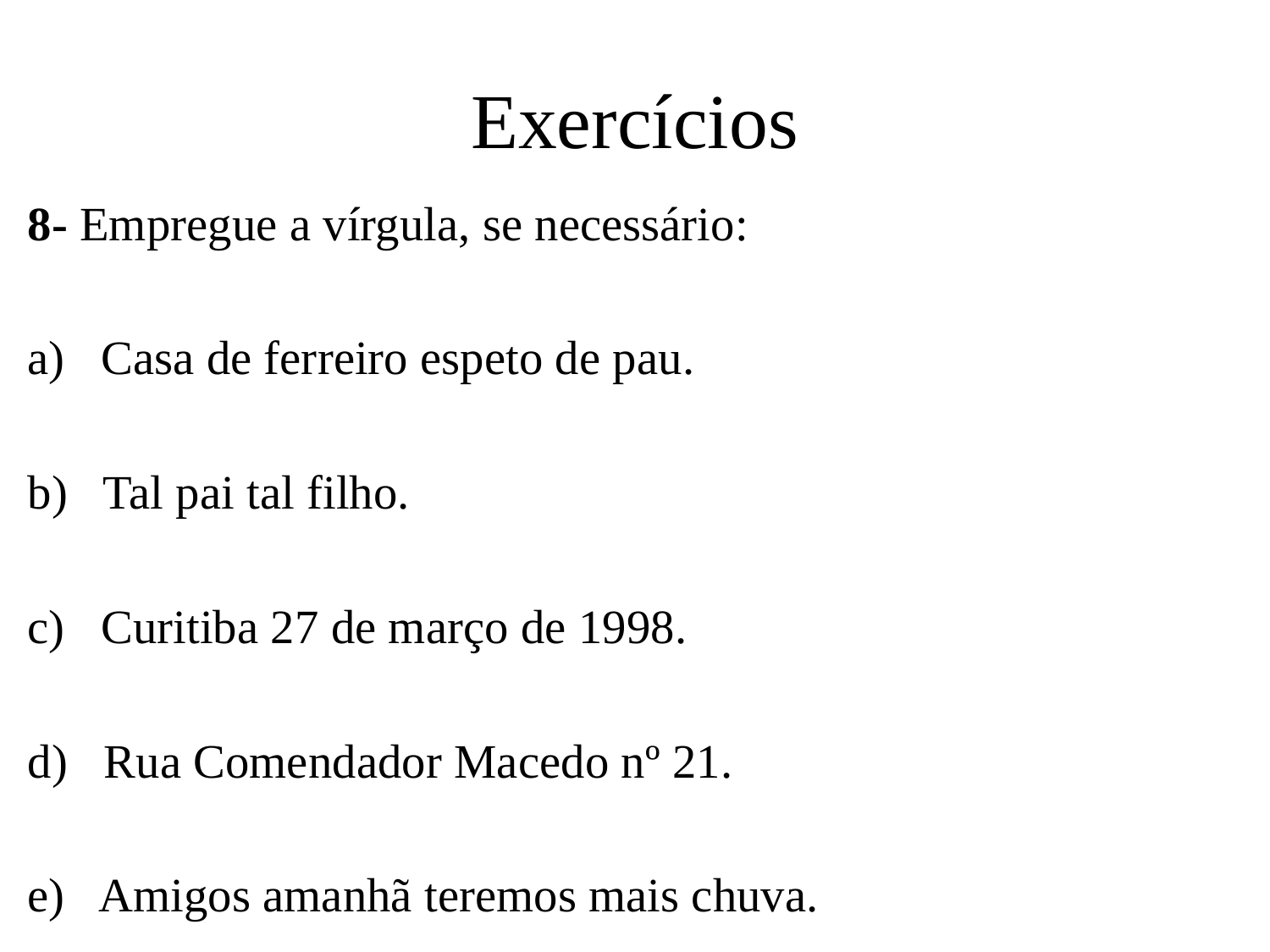

# Exercícios
8- Empregue a vírgula, se necessário:

a)   Casa de ferreiro espeto de pau.

b)   Tal pai tal filho.

c)   Curitiba 27 de março de 1998.

d)   Rua Comendador Macedo nº 21.

e)   Amigos amanhã teremos mais chuva.